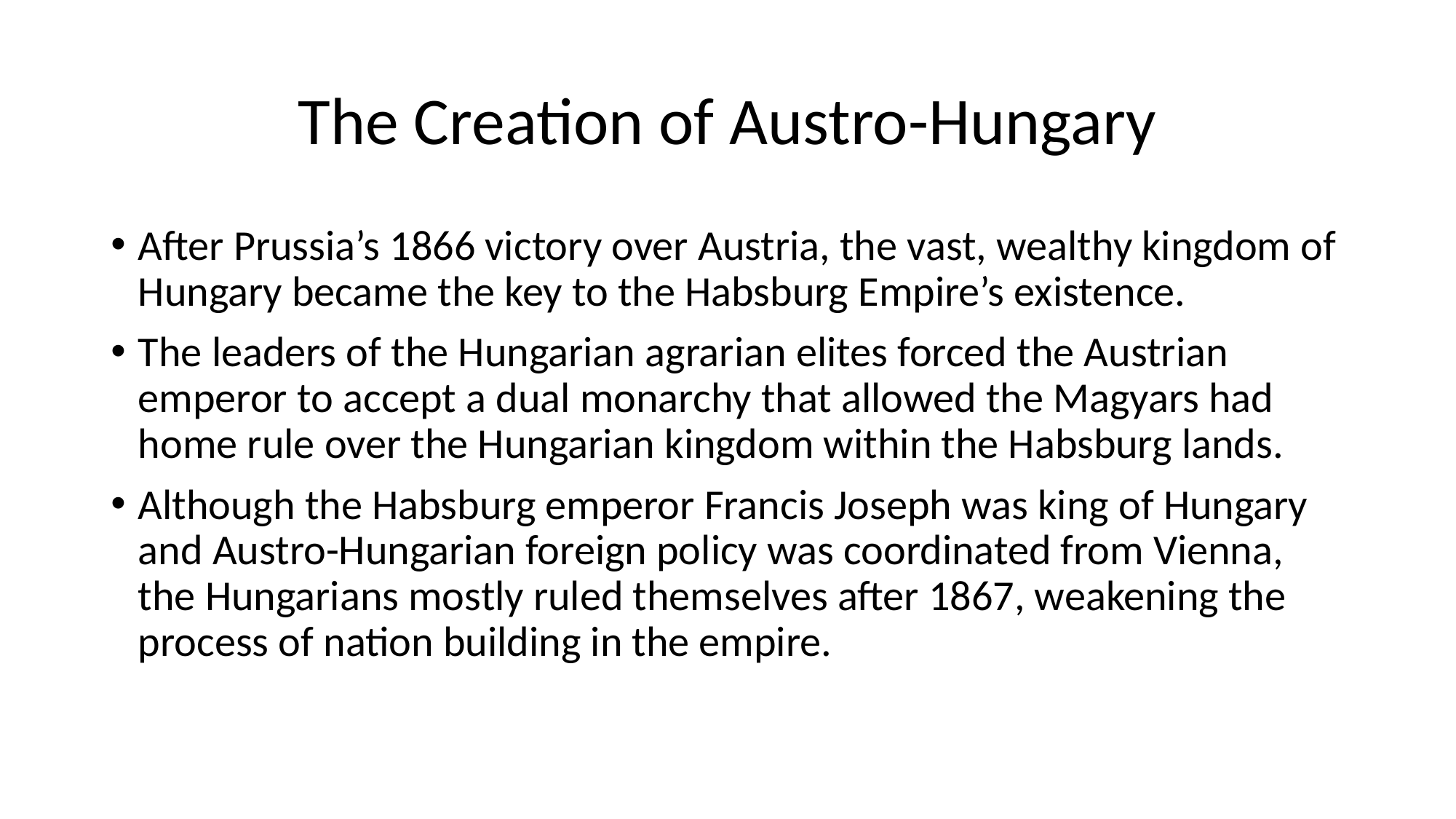

# The Creation of Austro-Hungary
After Prussia’s 1866 victory over Austria, the vast, wealthy kingdom of Hungary became the key to the Habsburg Empire’s existence.
The leaders of the Hungarian agrarian elites forced the Austrian emperor to accept a dual monarchy that allowed the Magyars had home rule over the Hungarian kingdom within the Habsburg lands.
Although the Habsburg emperor Francis Joseph was king of Hungary and Austro-Hungarian foreign policy was coordinated from Vienna, the Hungarians mostly ruled themselves after 1867, weakening the process of nation building in the empire.